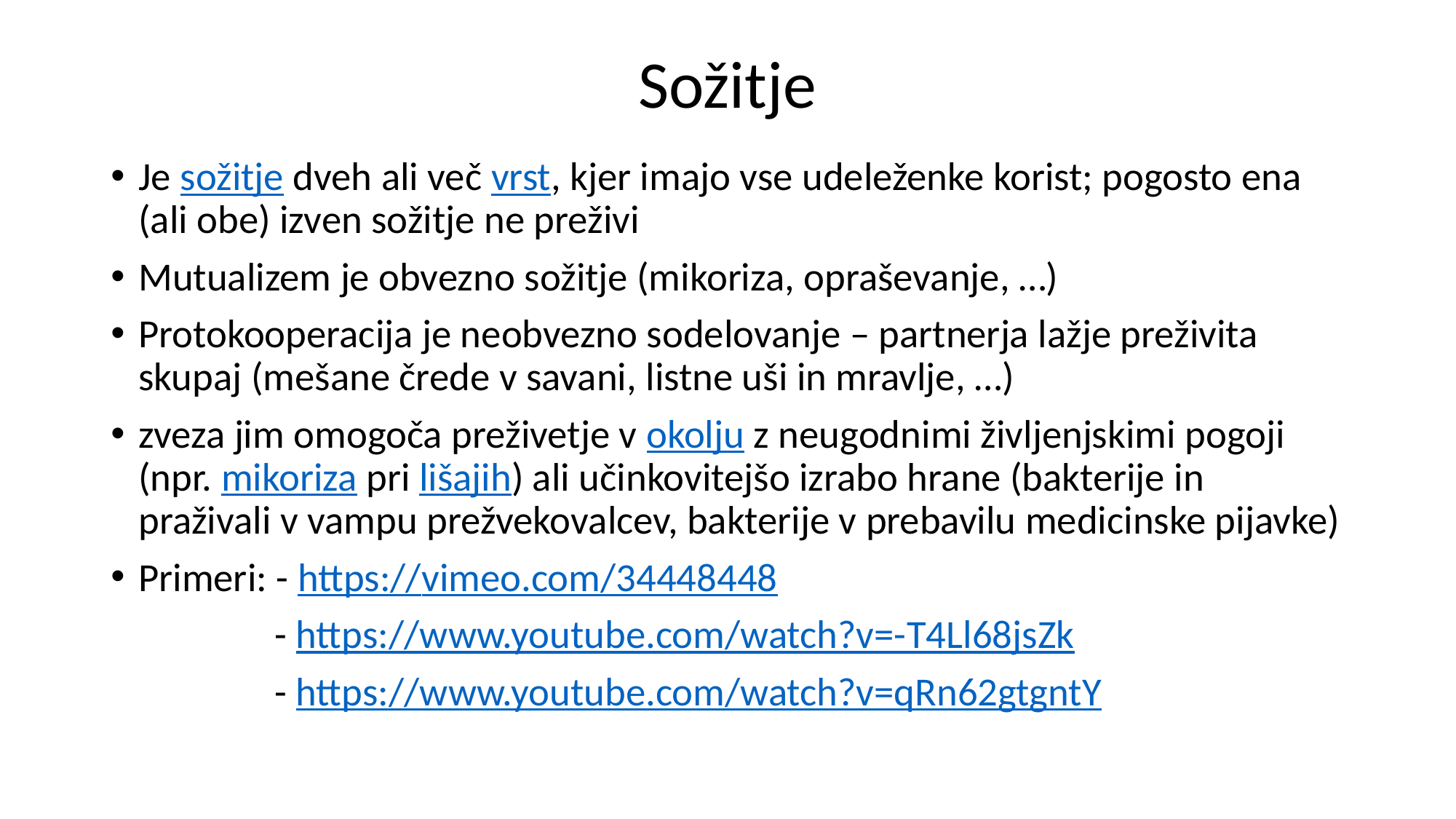

# Sožitje
Je sožitje dveh ali več vrst, kjer imajo vse udeleženke korist; pogosto ena (ali obe) izven sožitje ne preživi
Mutualizem je obvezno sožitje (mikoriza, opraševanje, …)
Protokooperacija je neobvezno sodelovanje – partnerja lažje preživita skupaj (mešane črede v savani, listne uši in mravlje, …)
zveza jim omogoča preživetje v okolju z neugodnimi življenjskimi pogoji (npr. mikoriza pri lišajih) ali učinkovitejšo izrabo hrane (bakterije in praživali v vampu prežvekovalcev, bakterije v prebavilu medicinske pijavke)
Primeri: - https://vimeo.com/34448448
                  - https://www.youtube.com/watch?v=-T4Ll68jsZk
                  - https://www.youtube.com/watch?v=qRn62gtgntY